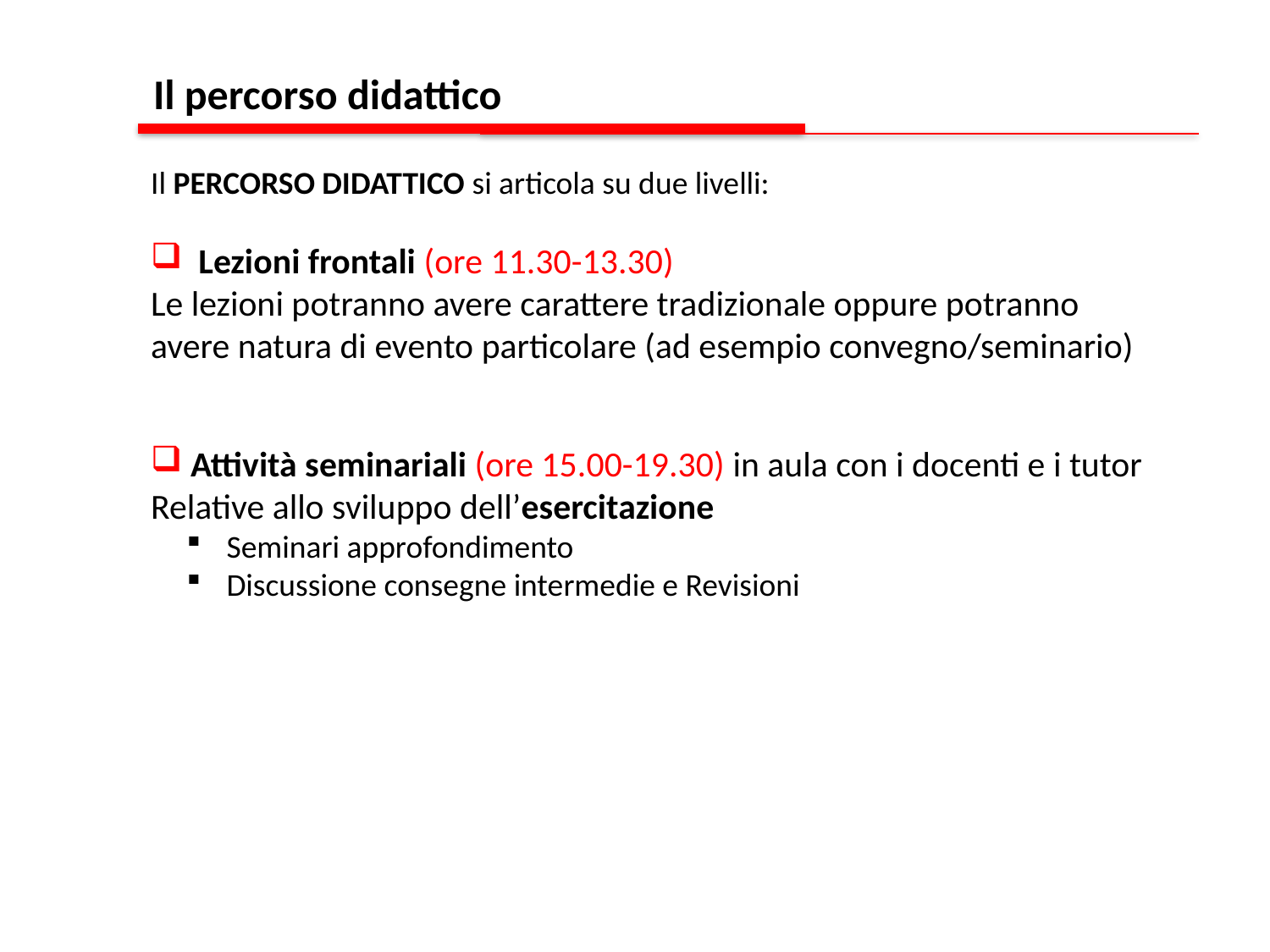

Il percorso didattico
Il PERCORSO DIDATTICO si articola su due livelli:

 Lezioni frontali (ore 11.30-13.30)
Le lezioni potranno avere carattere tradizionale oppure potranno    avere natura di evento particolare (ad esempio convegno/seminario)

Attività seminariali (ore 15.00-19.30) in aula con i docenti e i tutor
Relative allo sviluppo dell’esercitazione
Seminari approfondimento
Discussione consegne intermedie e Revisioni